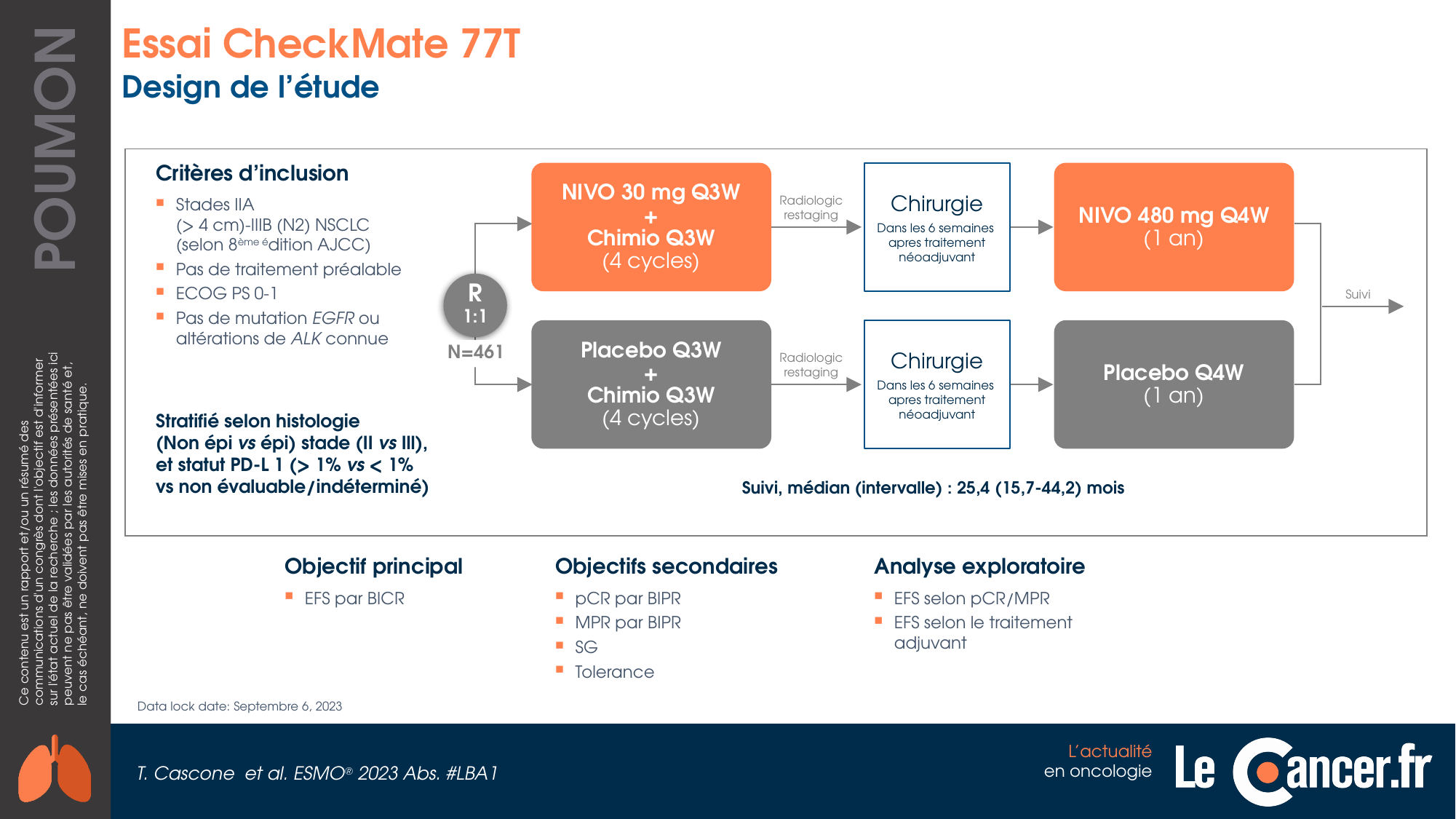

# Essai CheckMate 77T
Design de l’étude

Critères d’inclusion
Stades IIA
(> 4 cm)-IIIB (N2) NSCLC (selon 8ème édition AJCC)
Pas de traitement préalable
ECOG PS 0-1
Pas de mutation EGFR ou altérations de ALK connue
NIVO 30 mg Q3W
+
Chimio Q3W
(4 cycles)
Chirurgie
Dans les 6 semaines  apres traitement néoadjuvant
NIVO 480 mg Q4W
(1 an)
Radiologic
restaging

R
1:1
Suivi
Chirurgie
Dans les 6 semaines  apres traitement néoadjuvant
Placebo Q3W
+
Chimio Q3W
(4 cycles)
Placebo Q4W
(1 an)
N=461
Radiologic
restaging
Stratifié selon histologie
(Non épi vs épi) stade (II vs Ill), et statut PD-L 1 (> 1% vs < 1% vs non évaluable/indéterminé)
Suivi, médian (intervalle) : 25,4 (15,7-44,2) mois
Objectif principal
EFS par BICR
Objectifs secondaires
pCR par BIPR
MPR par BIPR
SG
Tolerance
Analyse exploratoire
EFS selon pCR/MPR
EFS selon le traitement adjuvant
Data lock date: Septembre 6, 2023
T. Cascone  et al. ESMO® 2023 Abs. #LBA1